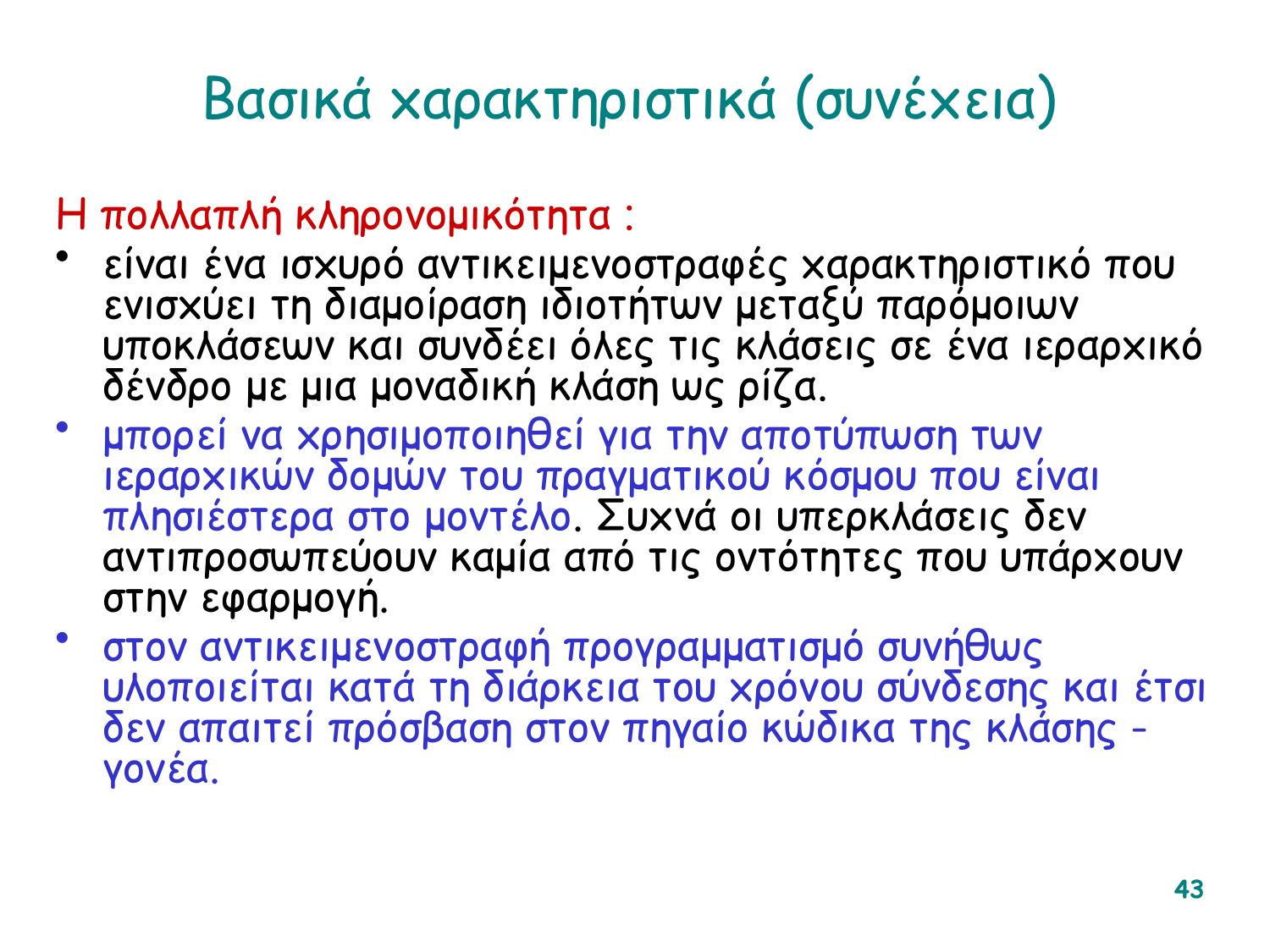

# Βασικά χαρακτηριστικά (συνέχεια)
Η πολλαπλή κληρονομικότητα :
είναι ένα ισχυρό αντικειμενοστραφές χαρακτηριστικό που ενισχύει τη διαμοίραση ιδιοτήτων μεταξύ παρόμοιων υποκλάσεων και συνδέει όλες τις κλάσεις σε ένα ιεραρχικό δένδρο με μια μοναδική κλάση ως ρίζα.
μπορεί να χρησιμοποιηθεί για την αποτύπωση των ιεραρχικών δομών του πραγματικού κόσμου που είναι πλησιέστερα στο μοντέλο. Συχνά οι υπερκλάσεις δεν αντιπροσωπεύουν καμία από τις οντότητες που υπάρχουν στην εφαρμογή.
στον αντικειμενοστραφή προγραμματισμό συνήθως υλοποιείται κατά τη διάρκεια του χρόνου σύνδεσης και έτσι δεν απαιτεί πρόσβαση στον πηγαίο κώδικα της κλάσης - γονέα.
43